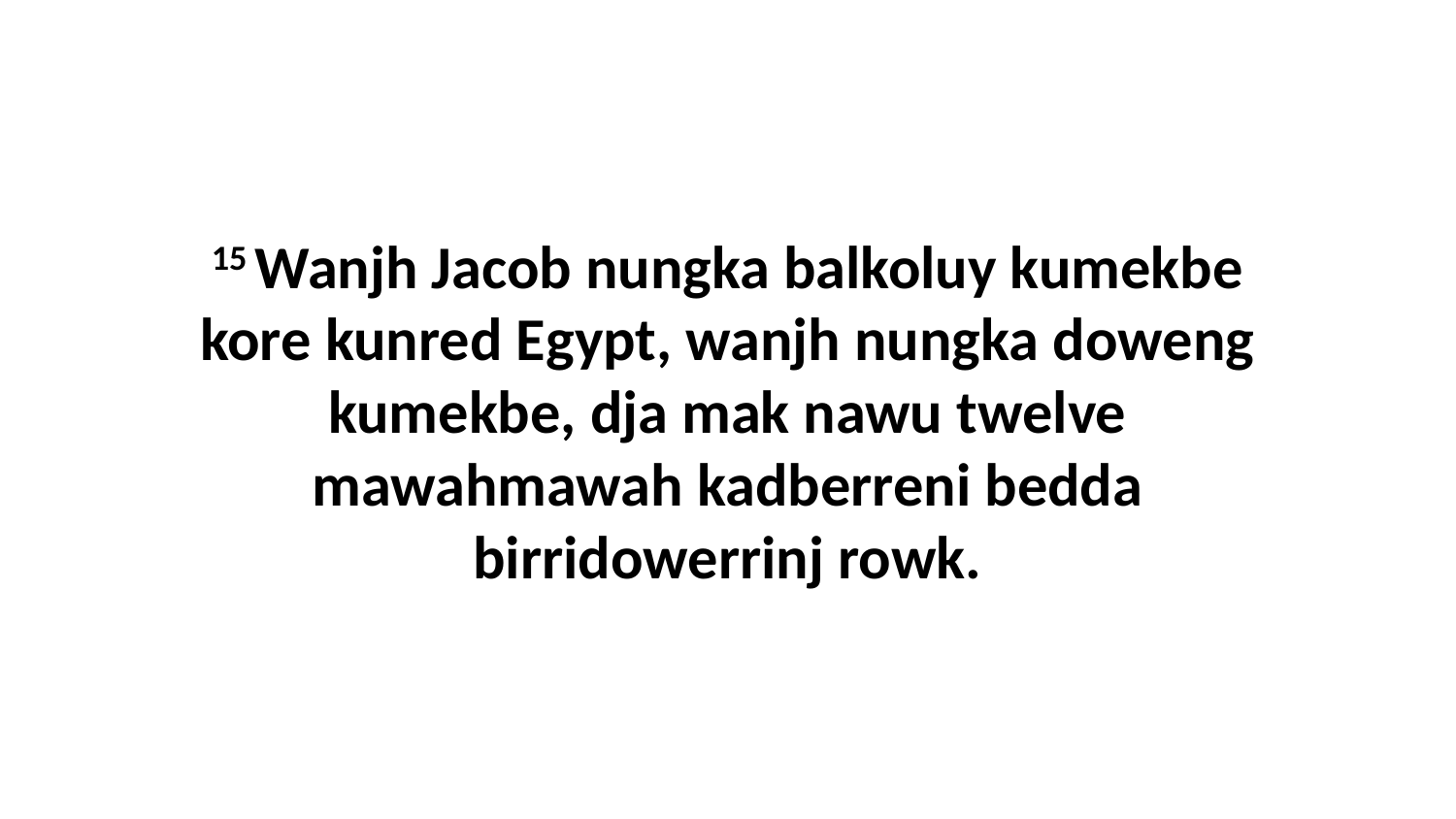

15 Wanjh Jacob nungka balkoluy kumekbe kore kunred Egypt, wanjh nungka doweng kumekbe, dja mak nawu twelve mawahmawah kadberreni bedda birridowerrinj rowk.